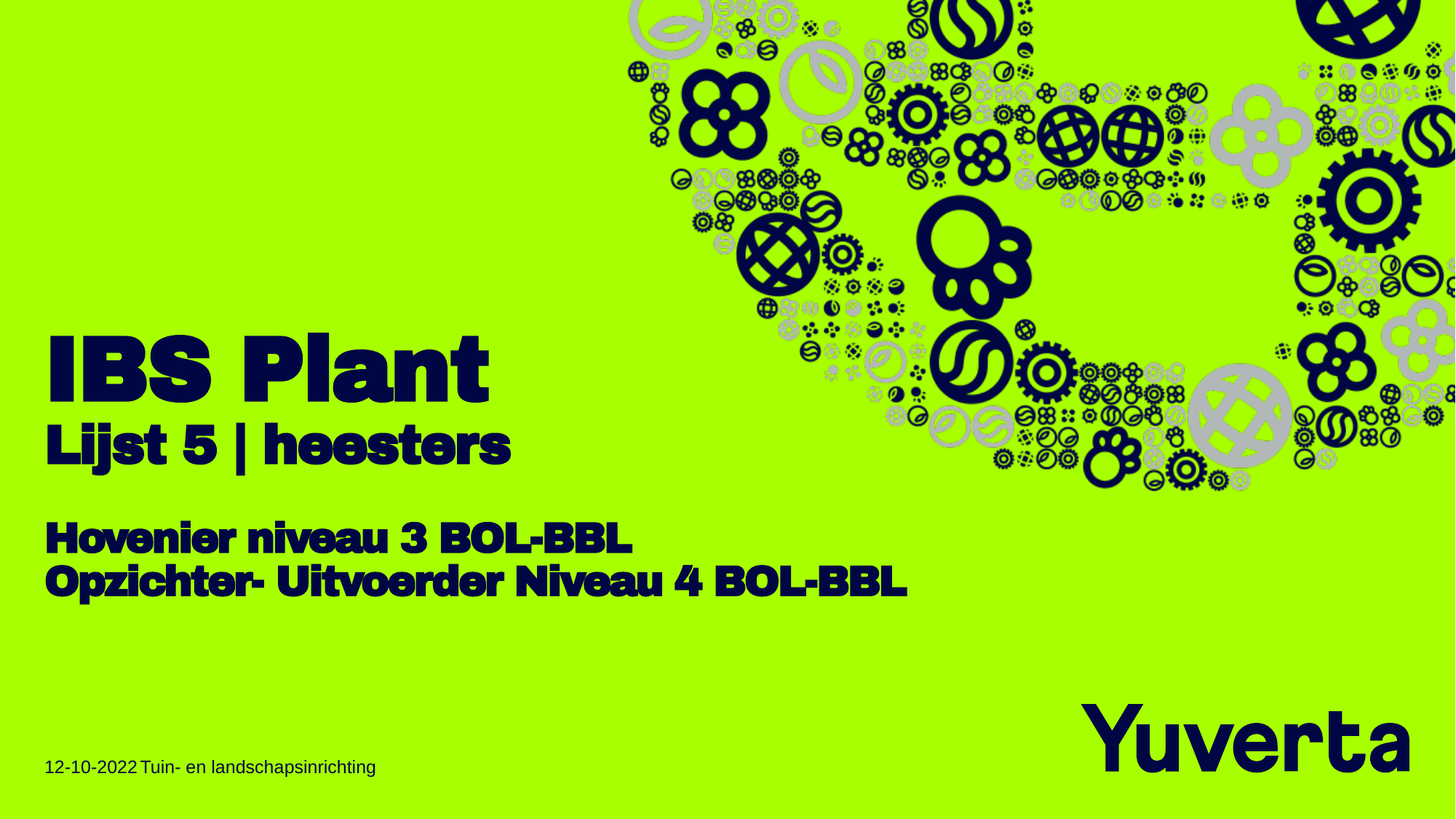

# IBS Plant Lijst 5 | heesters Hovenier niveau 3 BOL-BBL Opzichter- Uitvoerder Niveau 4 BOL-BBL
12-10-2022
Tuin- en landschapsinrichting
1